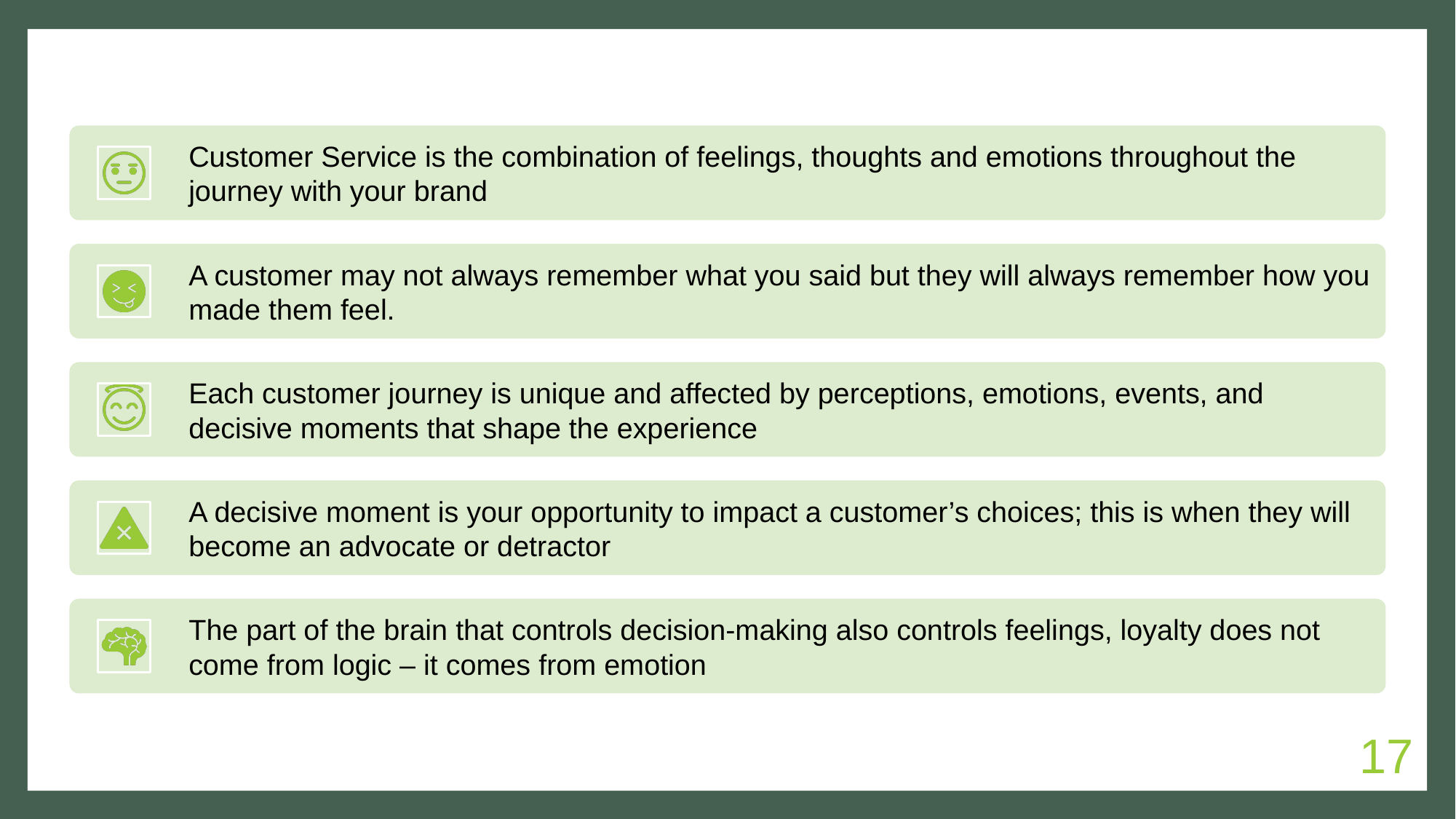

Customer Service is the combination of feelings, thoughts and emotions throughout the journey with your brand
A customer may not always remember what you said but they will always remember how you made them feel.
Each customer journey is unique and affected by perceptions, emotions, events, and decisive moments that shape the experience
A decisive moment is your opportunity to impact a customer’s choices; this is when they will become an advocate or detractor
The part of the brain that controls decision-making also controls feelings, loyalty does not come from logic – it comes from emotion
17